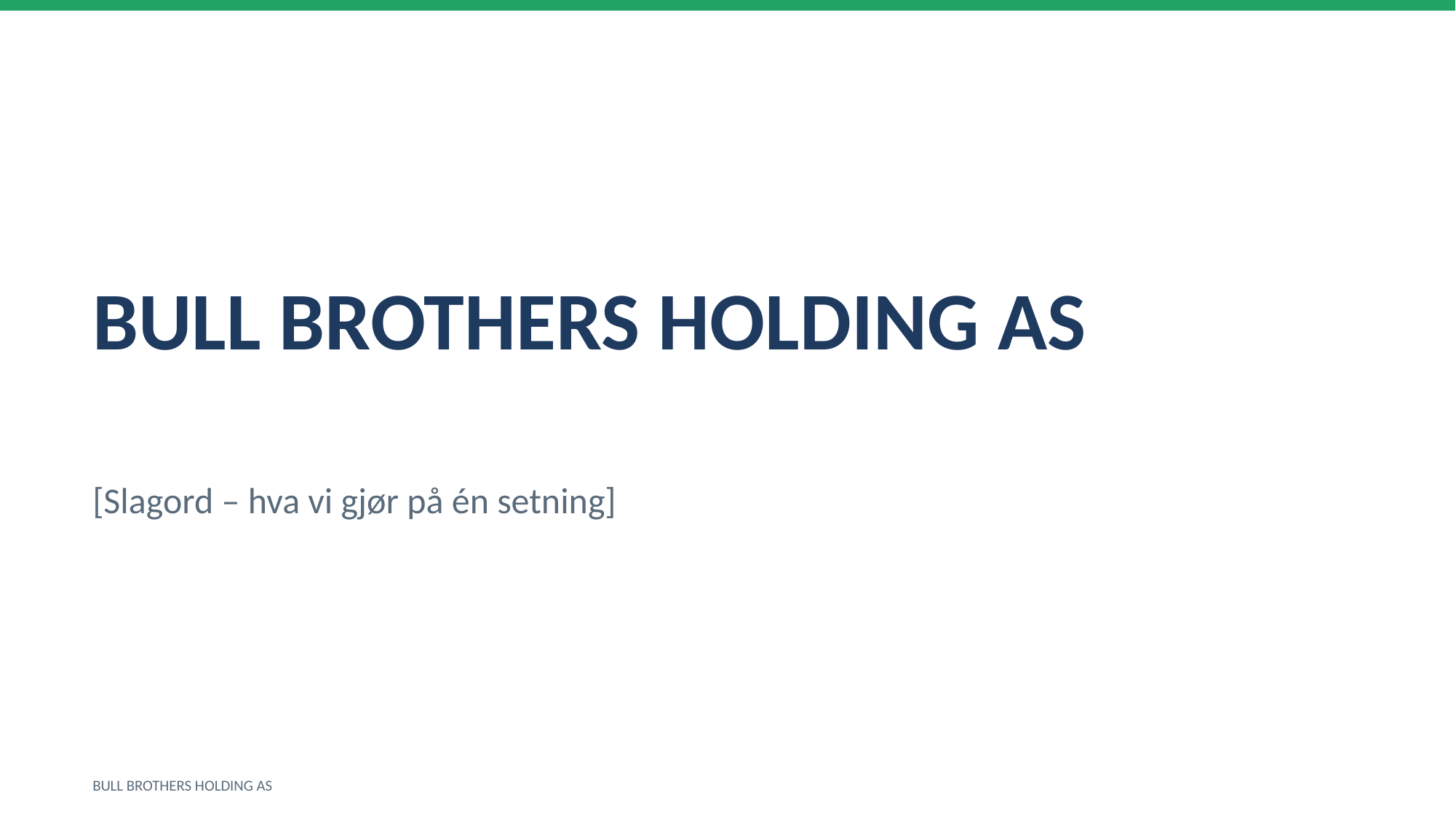

BULL BROTHERS HOLDING AS
[Slagord – hva vi gjør på én setning]
BULL BROTHERS HOLDING AS